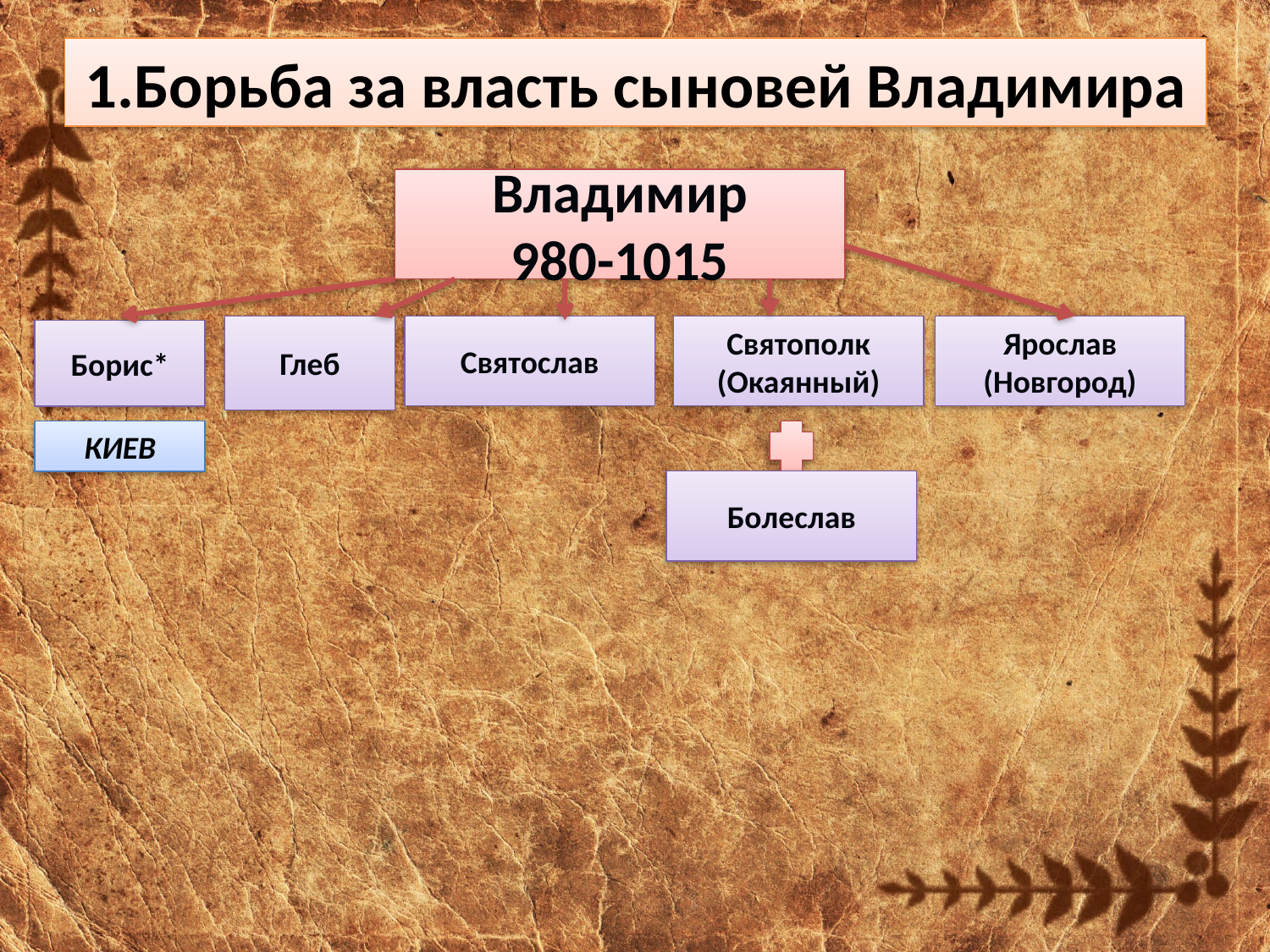

# 1.Борьба за власть сыновей Владимира
Владимир
980-1015
Глеб
Святослав
Святополк
(Окаянный)
Ярослав
(Новгород)
Борис*
КИЕВ

Болеслав